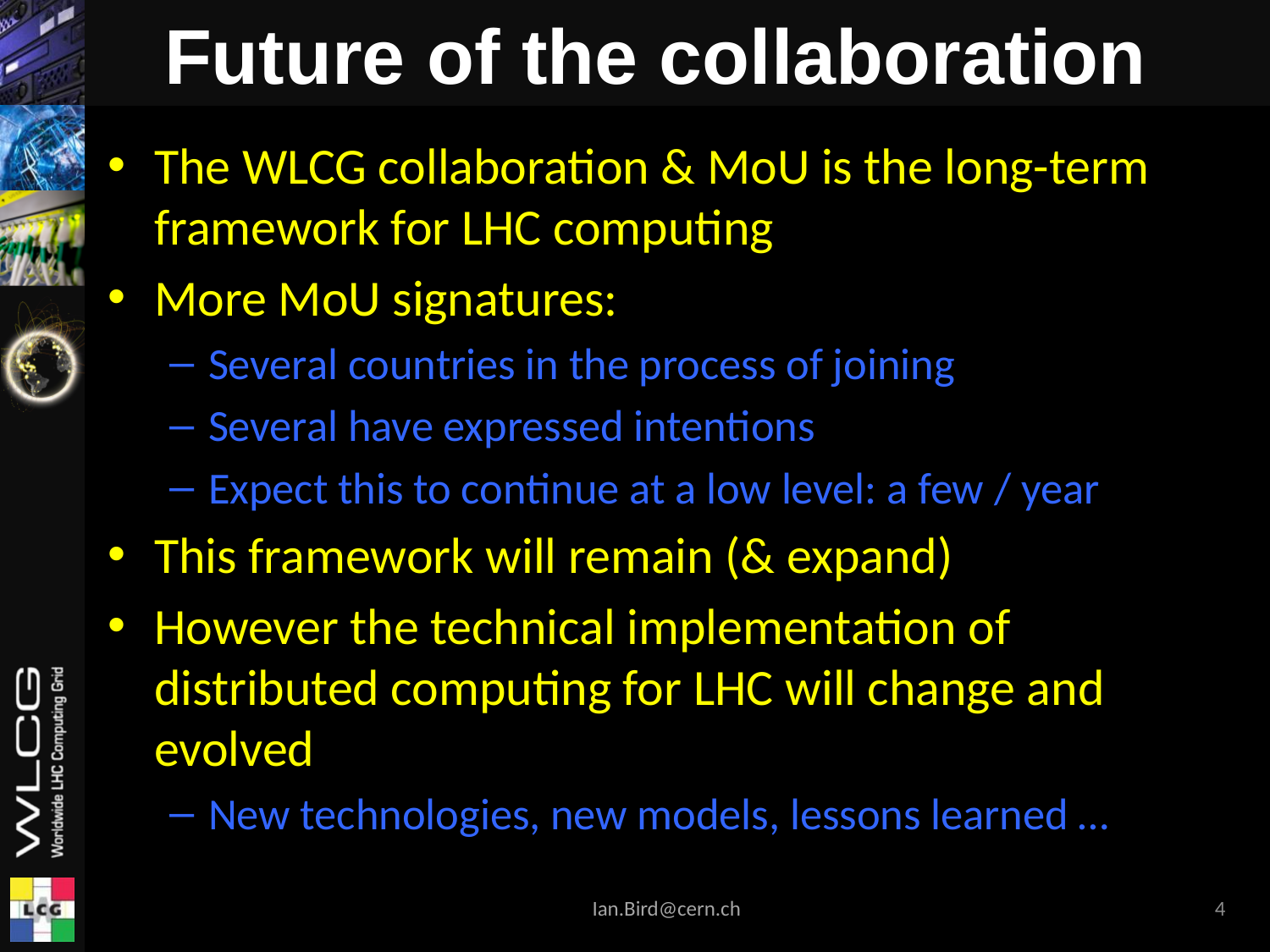

# Future of the collaboration
The WLCG collaboration & MoU is the long-term framework for LHC computing
More MoU signatures:
Several countries in the process of joining
Several have expressed intentions
Expect this to continue at a low level: a few / year
This framework will remain (& expand)
However the technical implementation of distributed computing for LHC will change and evolved
New technologies, new models, lessons learned …
Ian.Bird@cern.ch
4